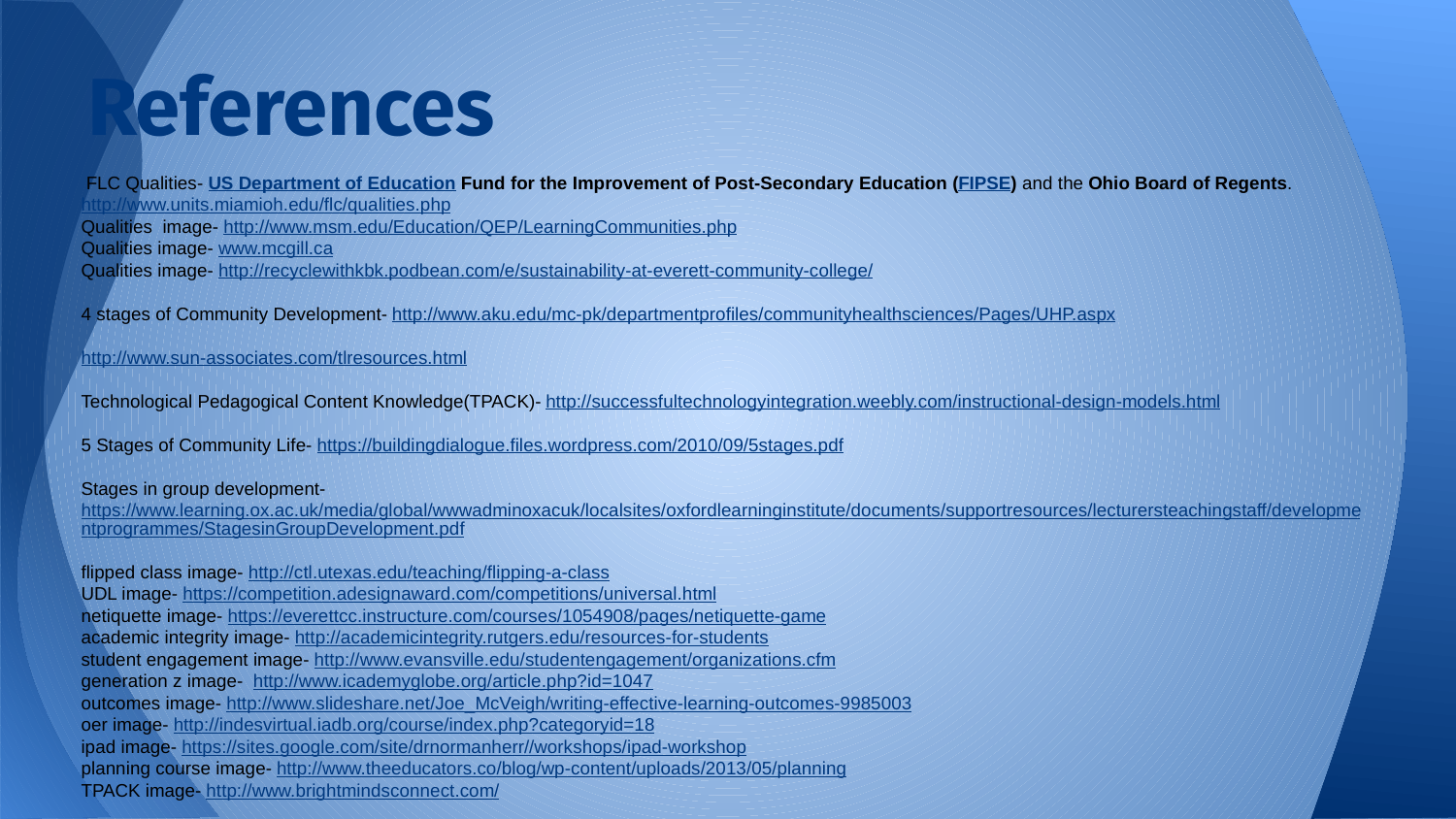

# References
 FLC Qualities- US Department of Education Fund for the Improvement of Post-Secondary Education (FIPSE) and the Ohio Board of Regents.http://www.units.miamioh.edu/flc/qualities.php
Qualities  image- http://www.msm.edu/Education/QEP/LearningCommunities.php
Qualities image- www.mcgill.ca
Qualities image- http://recyclewithkbk.podbean.com/e/sustainability-at-everett-community-college/

4 stages of Community Development- http://www.aku.edu/mc-pk/departmentprofiles/communityhealthsciences/Pages/UHP.aspx

http://www.sun-associates.com/tlresources.html

Technological Pedagogical Content Knowledge(TPACK)- http://successfultechnologyintegration.weebly.com/instructional-design-models.html

5 Stages of Community Life- https://buildingdialogue.files.wordpress.com/2010/09/5stages.pdf

Stages in group development- https://www.learning.ox.ac.uk/media/global/wwwadminoxacuk/localsites/oxfordlearninginstitute/documents/supportresources/lecturersteachingstaff/developmentprogrammes/StagesinGroupDevelopment.pdf

flipped class image- http://ctl.utexas.edu/teaching/flipping-a-class
UDL image- https://competition.adesignaward.com/competitions/universal.html
netiquette image- https://everettcc.instructure.com/courses/1054908/pages/netiquette-game
academic integrity image- http://academicintegrity.rutgers.edu/resources-for-students
student engagement image- http://www.evansville.edu/studentengagement/organizations.cfm
generation z image-  http://www.icademyglobe.org/article.php?id=1047
outcomes image- http://www.slideshare.net/Joe_McVeigh/writing-effective-learning-outcomes-9985003
oer image- http://indesvirtual.iadb.org/course/index.php?categoryid=18
ipad image- https://sites.google.com/site/drnormanherr//workshops/ipad-workshop
planning course image- http://www.theeducators.co/blog/wp-content/uploads/2013/05/planning
TPACK image- http://www.brightmindsconnect.com/